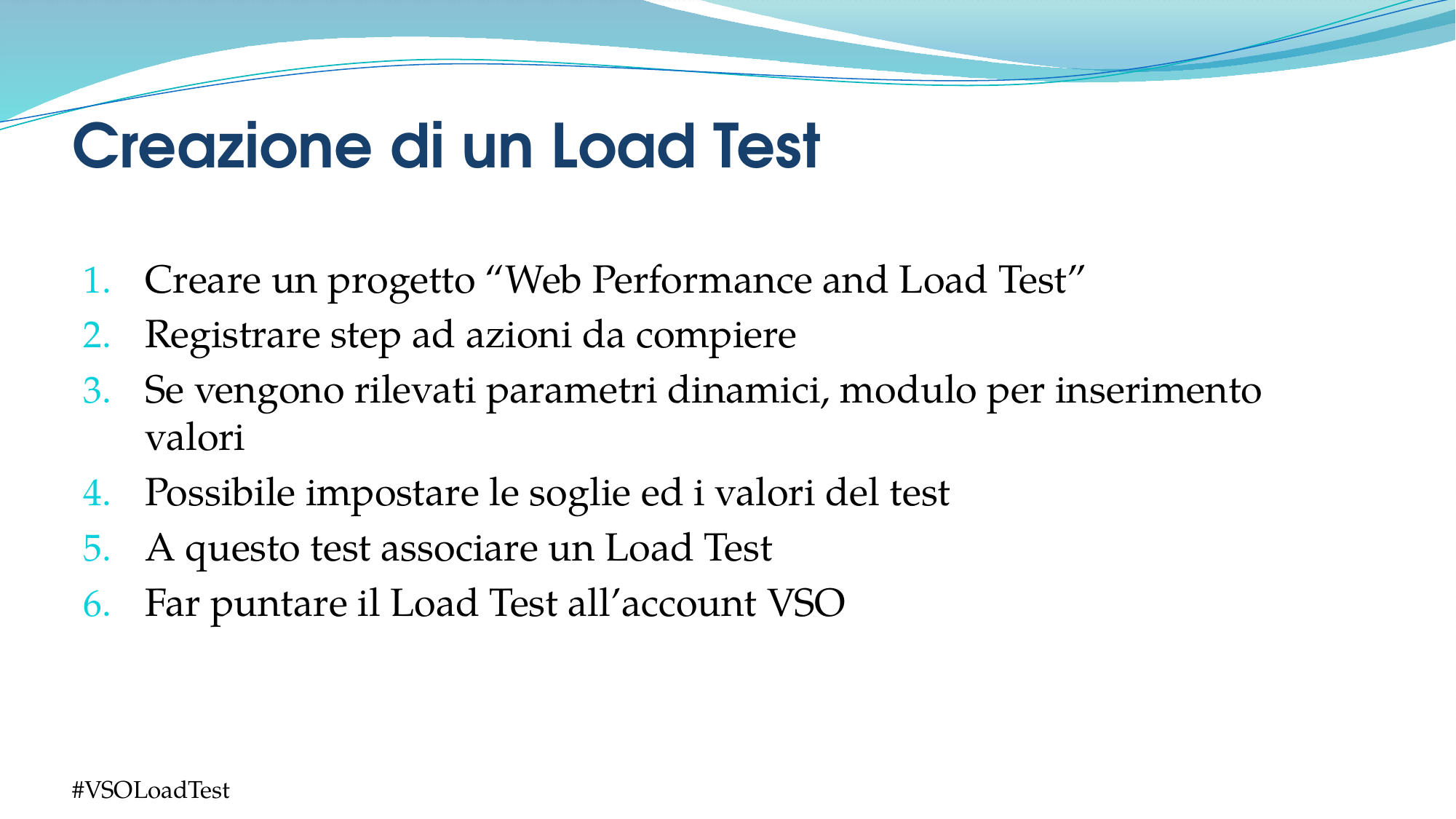

# Creazione di un Load Test

Creare un progetto “Web Performance and Load Test”
Registrare step ad azioni da compiere
Se vengono rilevati parametri dinamici, modulo per inserimento valori
Possibile impostare le soglie ed i valori del test
A questo test associare un Load Test
Far puntare il Load Test all’account VSO

#VSOLoadTest